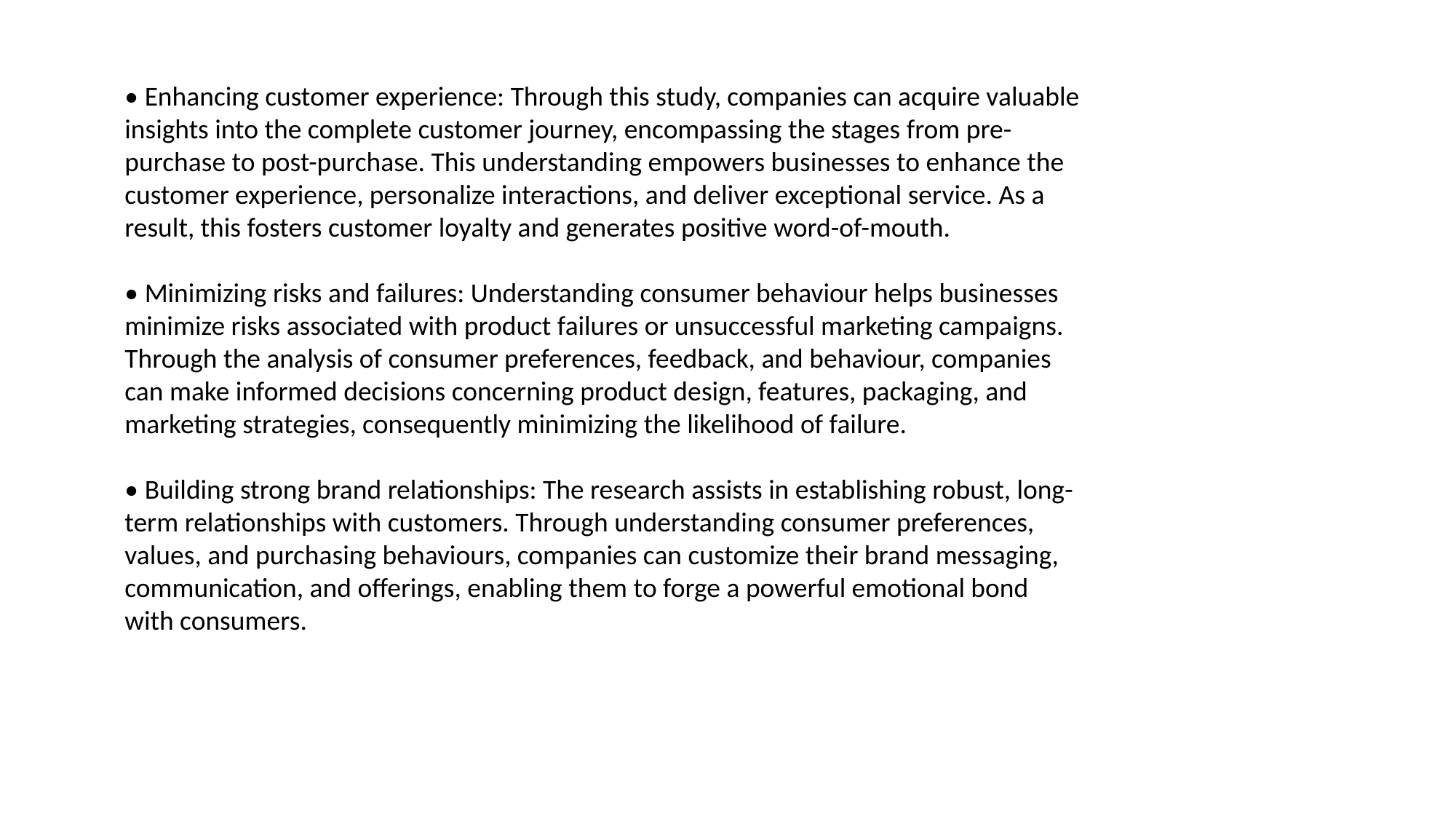

• Enhancing customer experience: Through this study, companies can acquire valuable insights into the complete customer journey, encompassing the stages from pre-purchase to post-purchase. This understanding empowers businesses to enhance the customer experience, personalize interactions, and deliver exceptional service. As a result, this fosters customer loyalty and generates positive word-of-mouth.

• Minimizing risks and failures: Understanding consumer behaviour helps businesses minimize risks associated with product failures or unsuccessful marketing campaigns. Through the analysis of consumer preferences, feedback, and behaviour, companies can make informed decisions concerning product design, features, packaging, and marketing strategies, consequently minimizing the likelihood of failure.

• Building strong brand relationships: The research assists in establishing robust, long-term relationships with customers. Through understanding consumer preferences, values, and purchasing behaviours, companies can customize their brand messaging, communication, and offerings, enabling them to forge a powerful emotional bond with consumers.